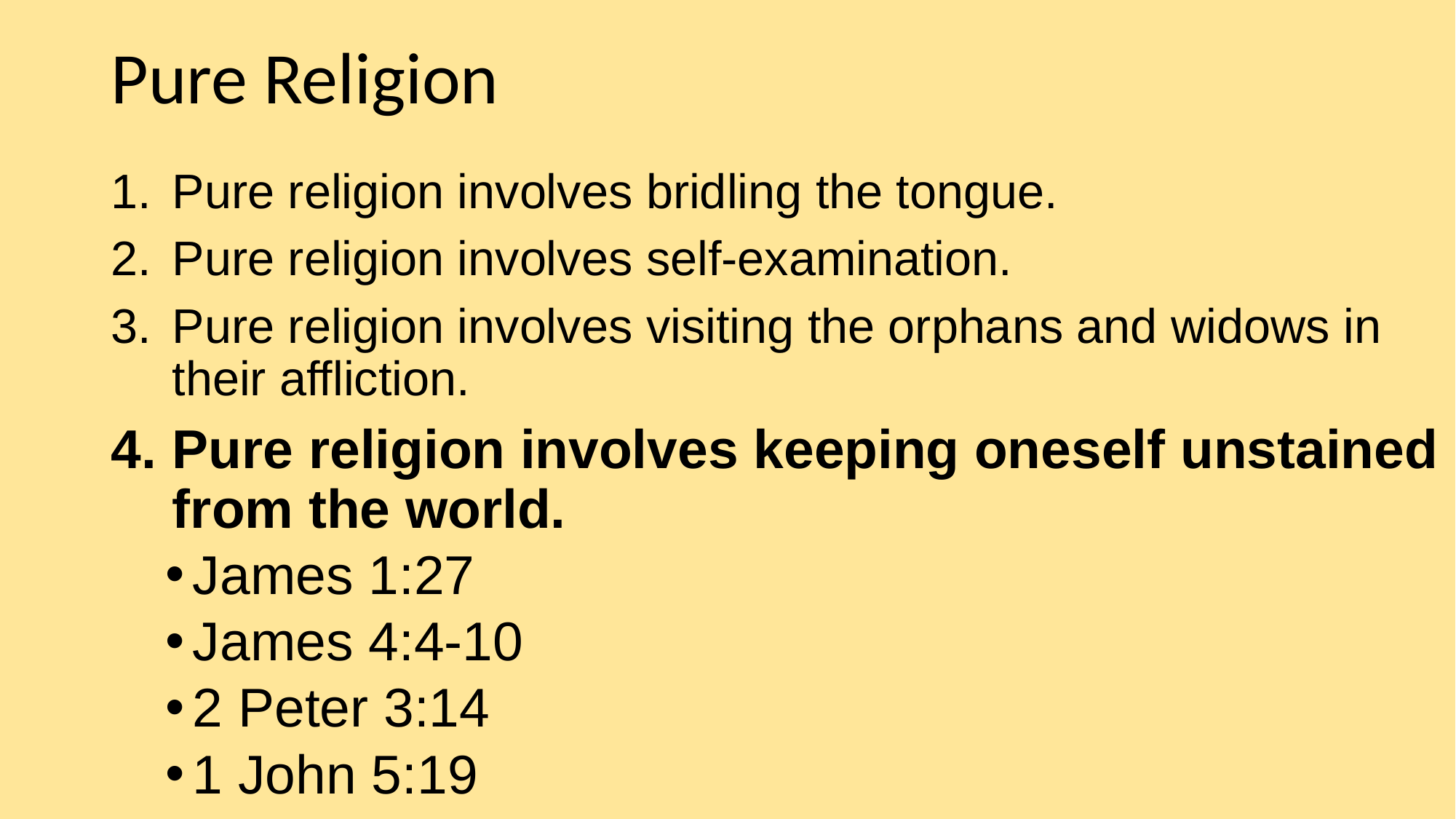

# Pure Religion
Pure religion involves bridling the tongue.
Pure religion involves self-examination.
Pure religion involves visiting the orphans and widows in their affliction.
Pure religion involves keeping oneself unstained from the world.
James 1:27
James 4:4-10
2 Peter 3:14
1 John 5:19